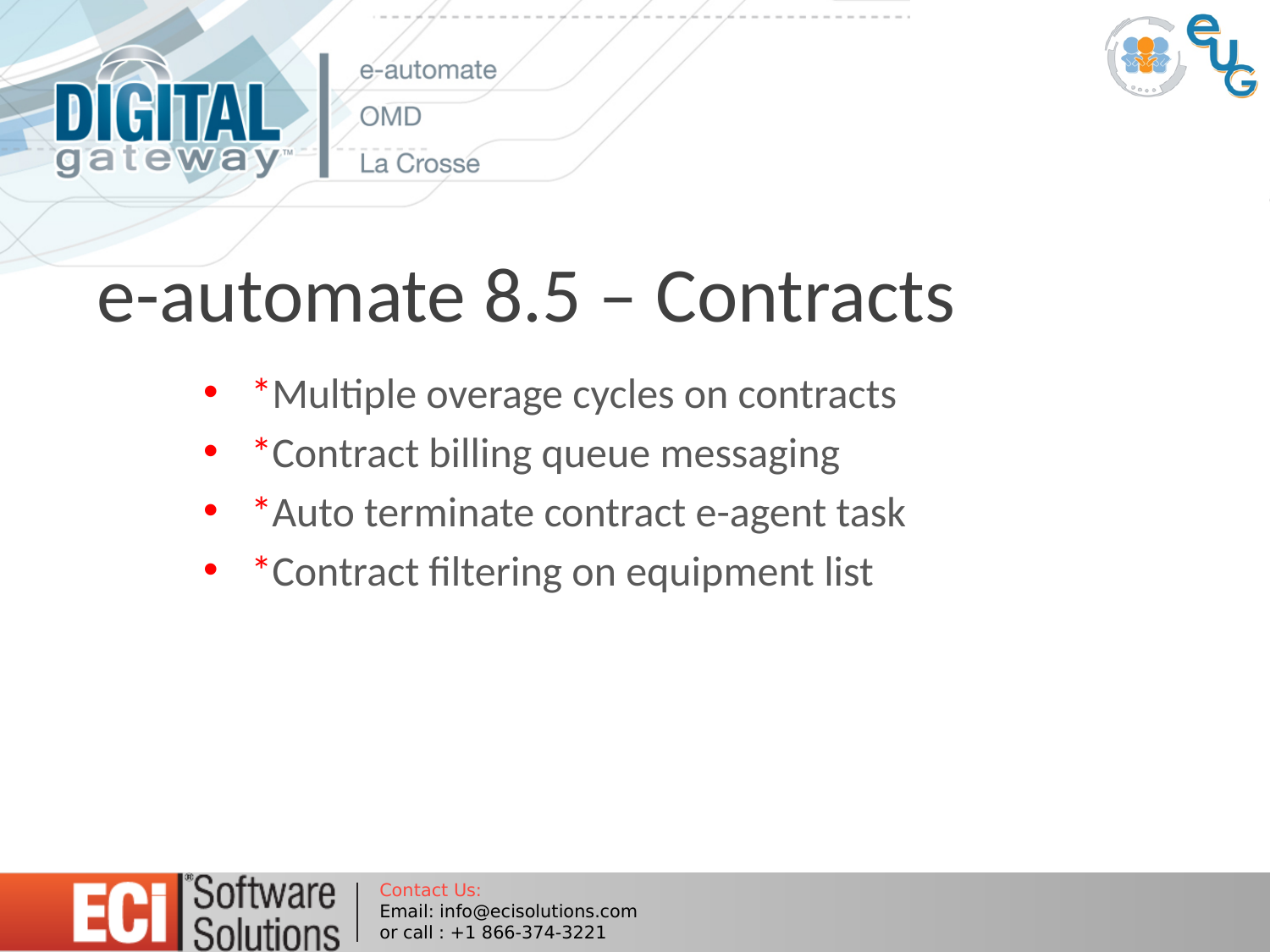

# e-automate 8.5 – Contracts
*Multiple overage cycles on contracts
*Contract billing queue messaging
*Auto terminate contract e-agent task
*Contract filtering on equipment list